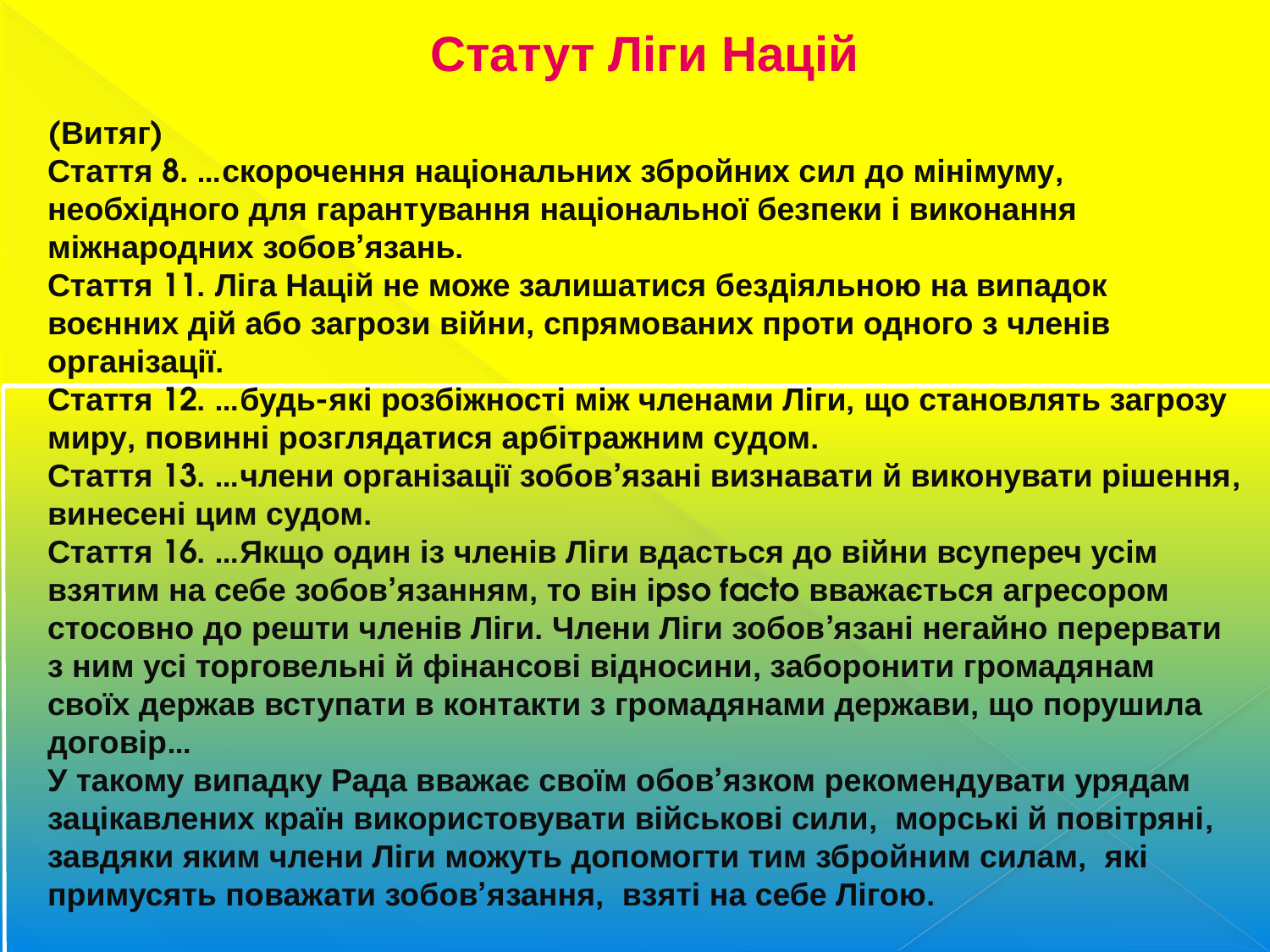

Статут Ліги Націй
(Витяг)
Стаття 8. …скорочення національних збройних сил до мінімуму, необхідного для гарантування національної безпеки і виконання міжнародних зобов’язань.
Стаття 11. Ліга Націй не може залишатися бездіяльною на випадок воєнних дій або загрози війни, спрямованих проти одного з членів організації.
Стаття 12. …будь-які розбіжності між членами Ліги, що становлять загрозу миру, повинні розглядатися арбітражним судом.
Стаття 13. …члени організації зобов’язані визнавати й виконувати рішення, винесені цим судом.
Стаття 16. …Якщо один із членів Ліги вдасться до війни всупереч усім взятим на себе зобов’язанням, то він іpso facto вважається агресором стосовно до решти членів Ліги. Члени Ліги зобов’язані негайно перервати з ним усі торговельні й фінансові відносини, заборонити громадянам своїх держав вступати в контакти з громадянами держави, що порушила договір…
У такому випадку Рада вважає своїм обов’язком рекомендувати урядам зацікавлених країн використовувати військові сили,  морські й повітряні,  завдяки яким члени Ліги можуть допомогти тим збройним силам,  які примусять поважати зобов’язання,  взяті на себе Лігою.